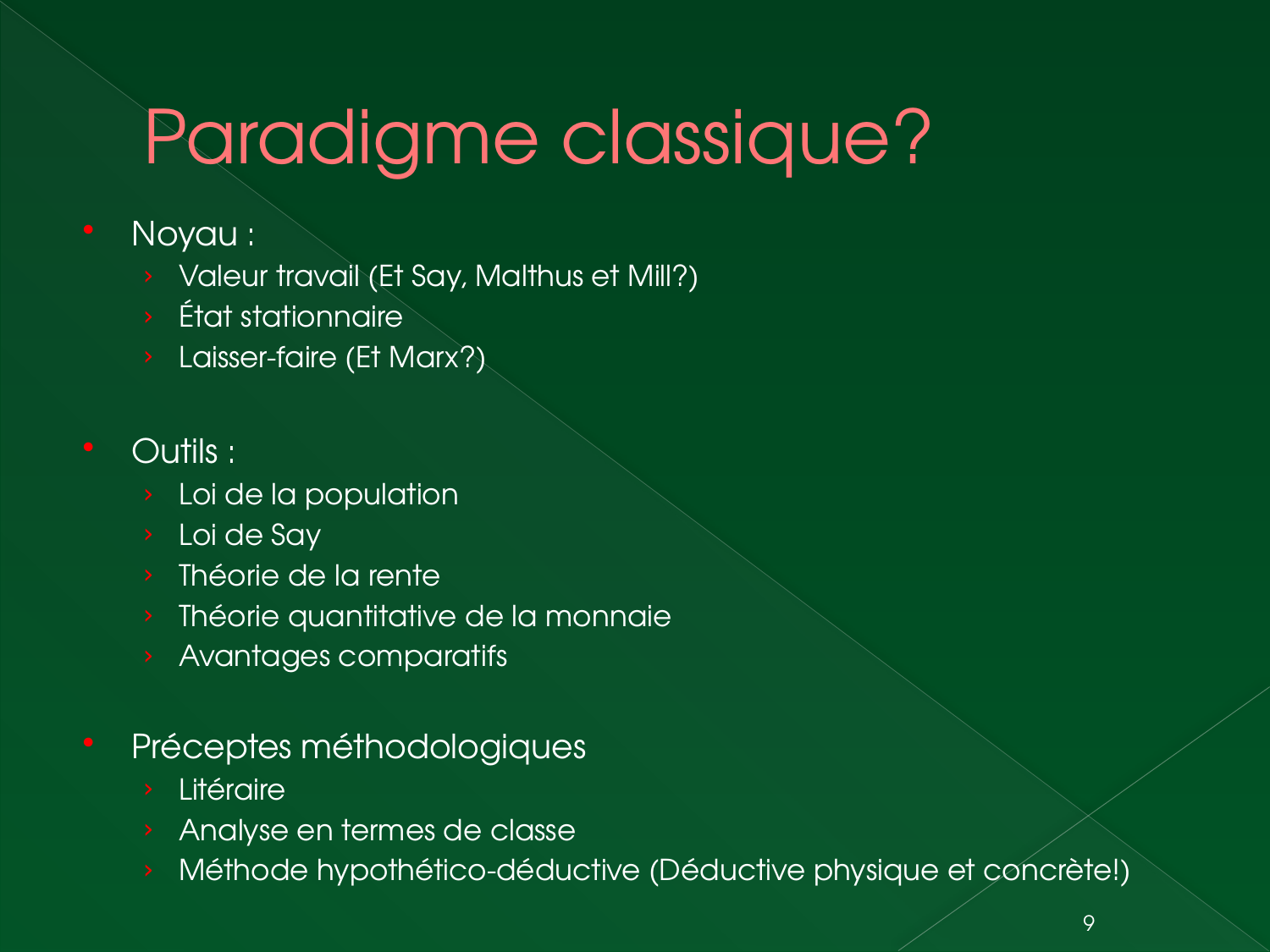

# Paradigme classique?
Noyau :
Valeur travail (Et Say, Malthus et Mill?)
État stationnaire
Laisser-faire (Et Marx?)

Outils :
Loi de la population
Loi de Say
Théorie de la rente
Théorie quantitative de la monnaie
Avantages comparatifs

Préceptes méthodologiques
Litéraire
Analyse en termes de classe
Méthode hypothético-déductive (Déductive physique et concrète!)
9